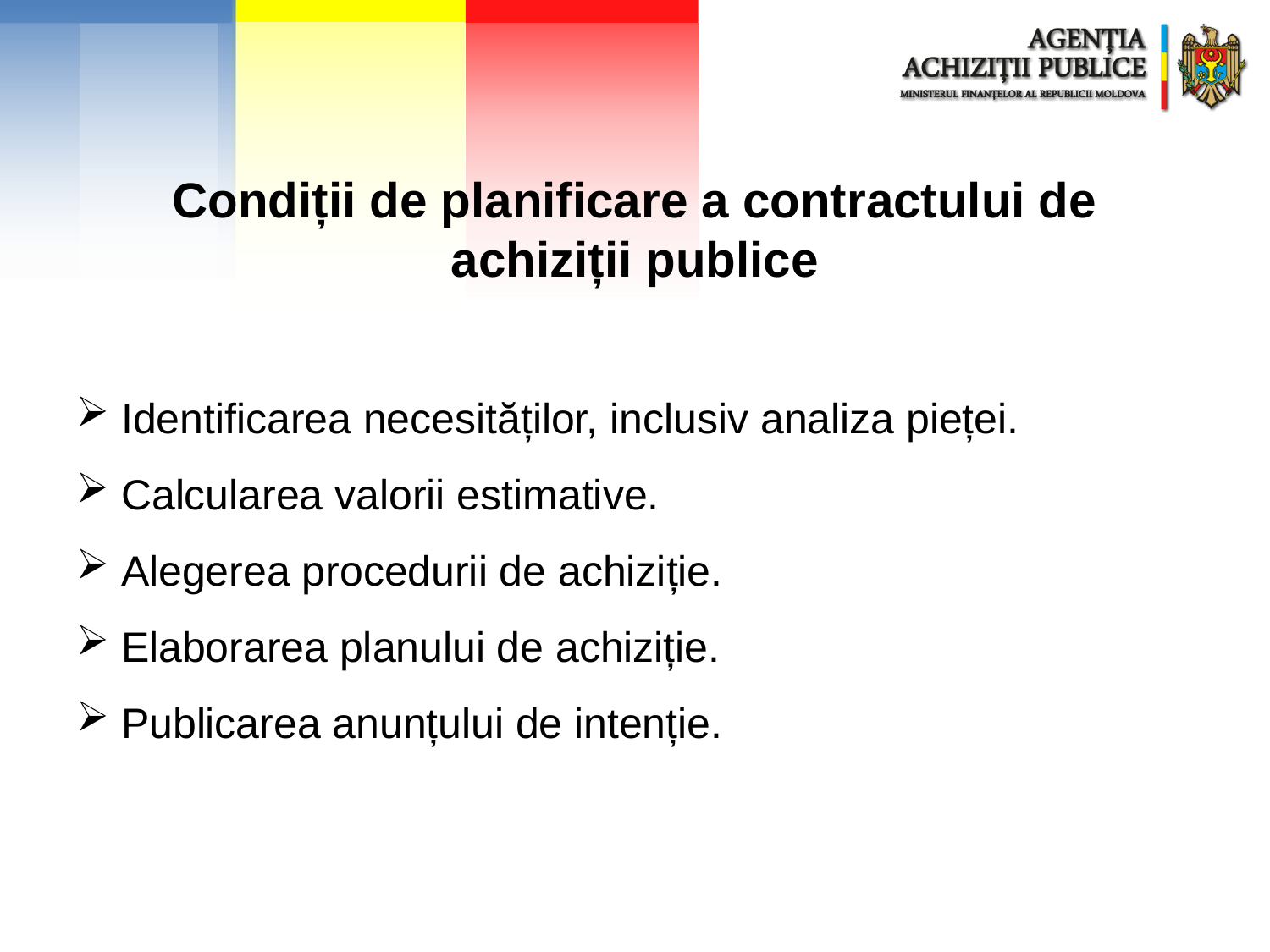

Condiții de planificare a contractului de achiziții publice

 Identificarea necesităților, inclusiv analiza pieței.
 Calcularea valorii estimative.
 Alegerea procedurii de achiziție.
 Elaborarea planului de achiziție.
 Publicarea anunțului de intenție.